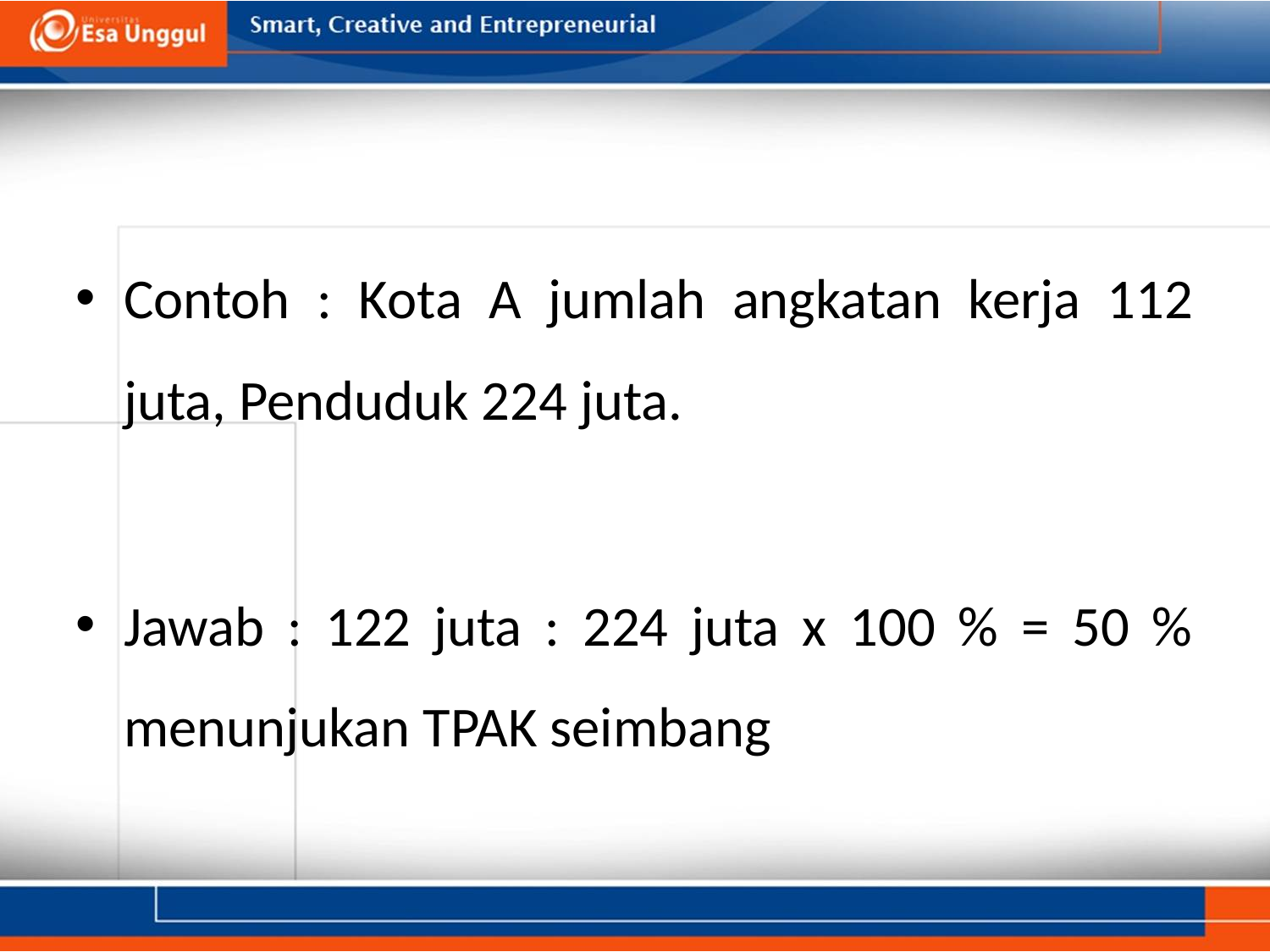

#
Contoh : Kota A jumlah angkatan kerja 112 juta, Penduduk 224 juta.

Jawab : 122 juta : 224 juta x 100 % = 50 % menunjukan TPAK seimbang